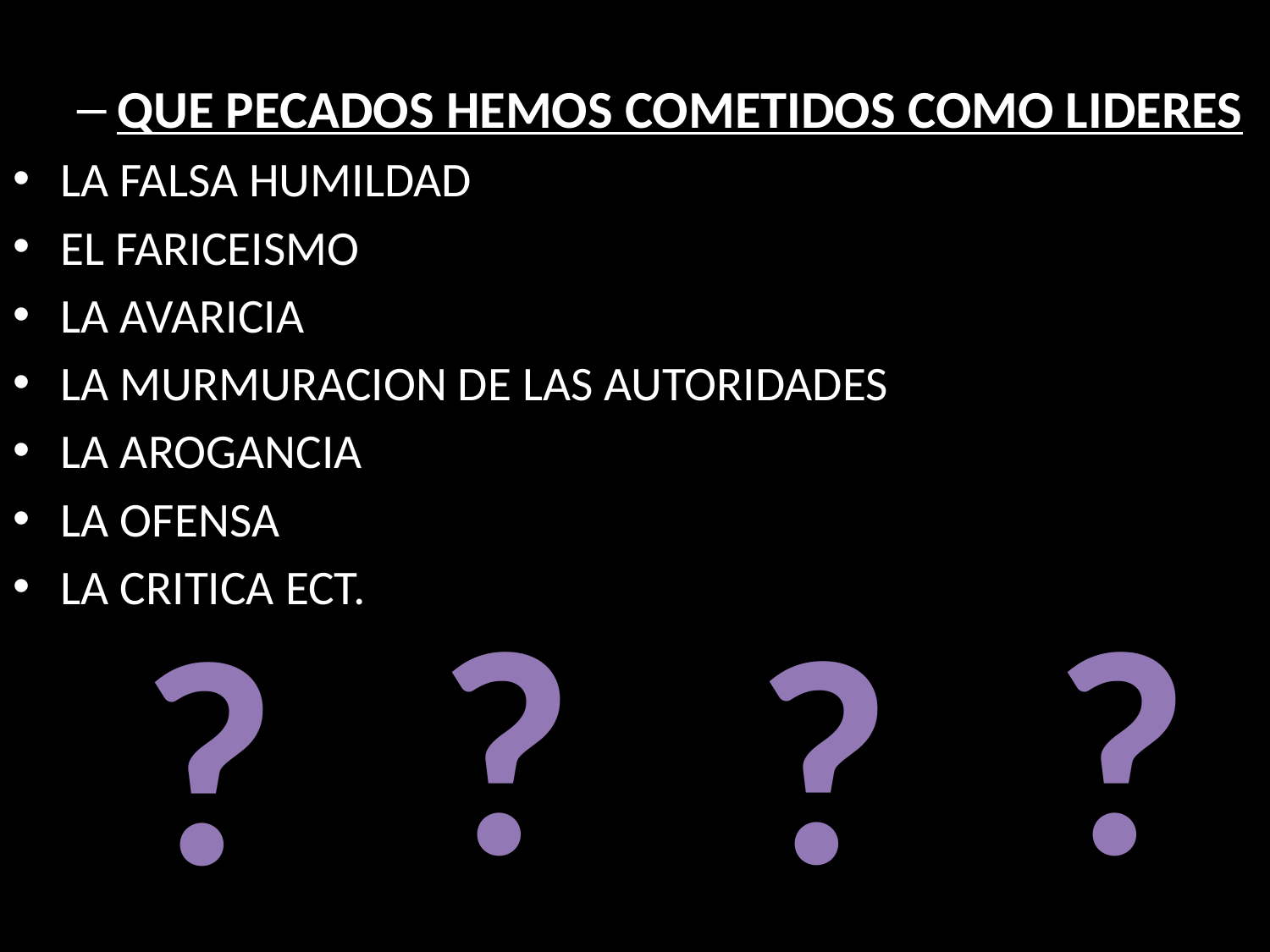

QUE PECADOS HEMOS COMETIDOS COMO LIDERES
LA FALSA HUMILDAD
EL FARICEISMO
LA AVARICIA
LA MURMURACION DE LAS AUTORIDADES
LA AROGANCIA
LA OFENSA
LA CRITICA ECT.
?
?
?
?